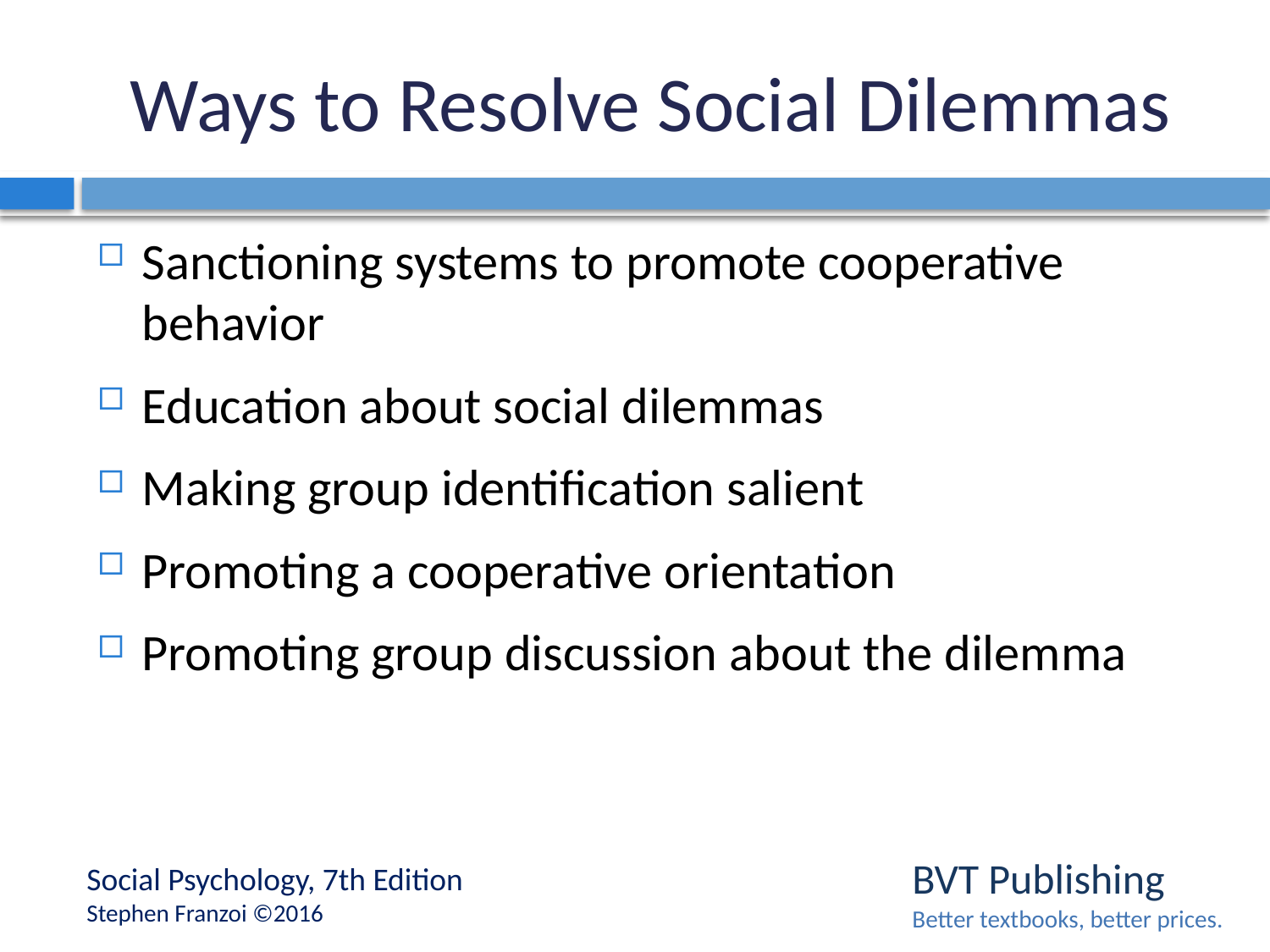

# Ways to Resolve Social Dilemmas
Sanctioning systems to promote cooperative behavior
Education about social dilemmas
Making group identification salient
Promoting a cooperative orientation
Promoting group discussion about the dilemma